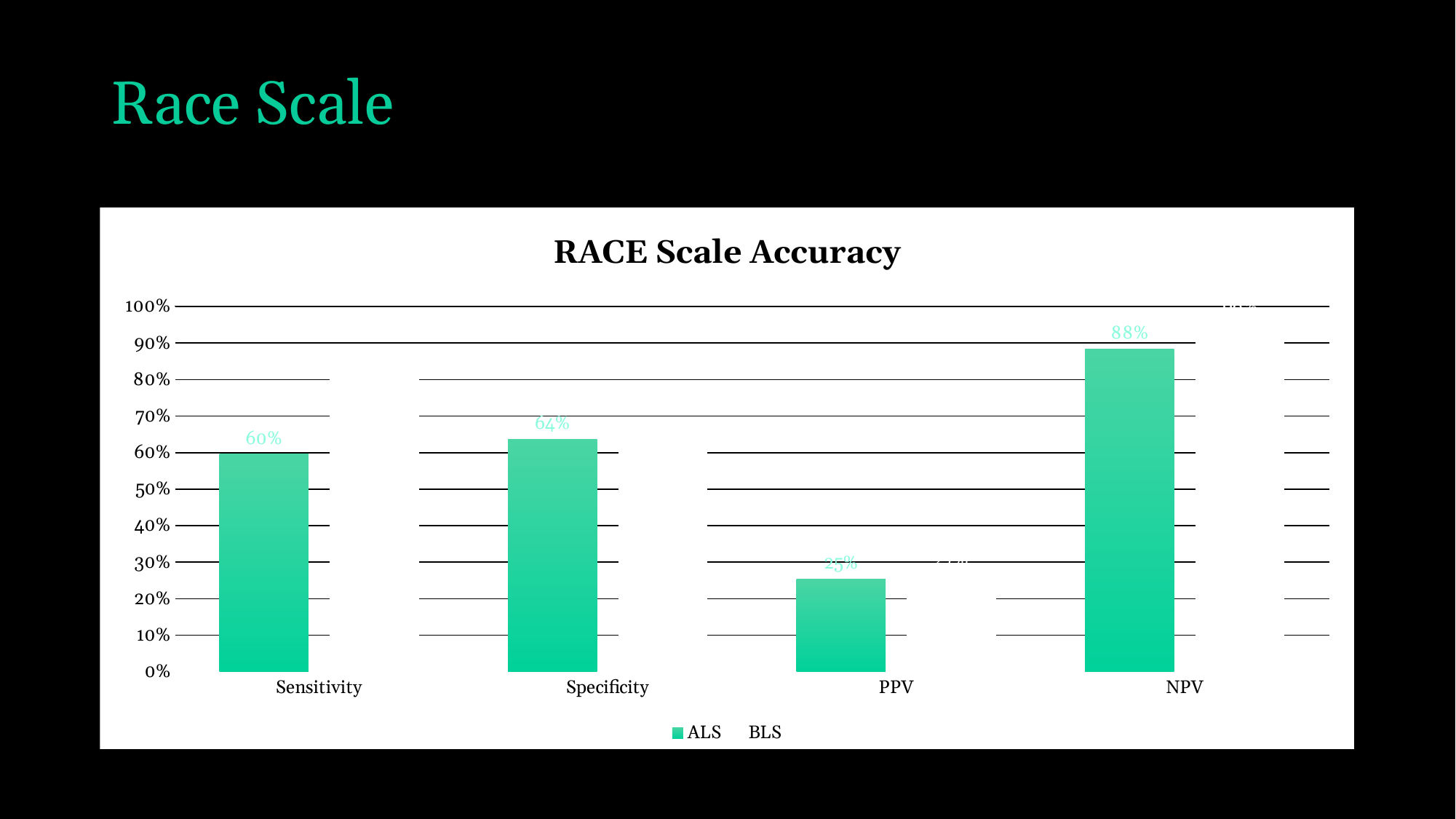

# Race Scale

### Chart: RACE Scale Accuracy

| Category | ALS | BLS |
|---|---|---|
| Sensitivity | 0.596 | 0.8 |
| Specificity | 0.637 | 0.68 |
| PPV | 0.254 | 0.267 |
| NPV | 0.884 | 0.956 |